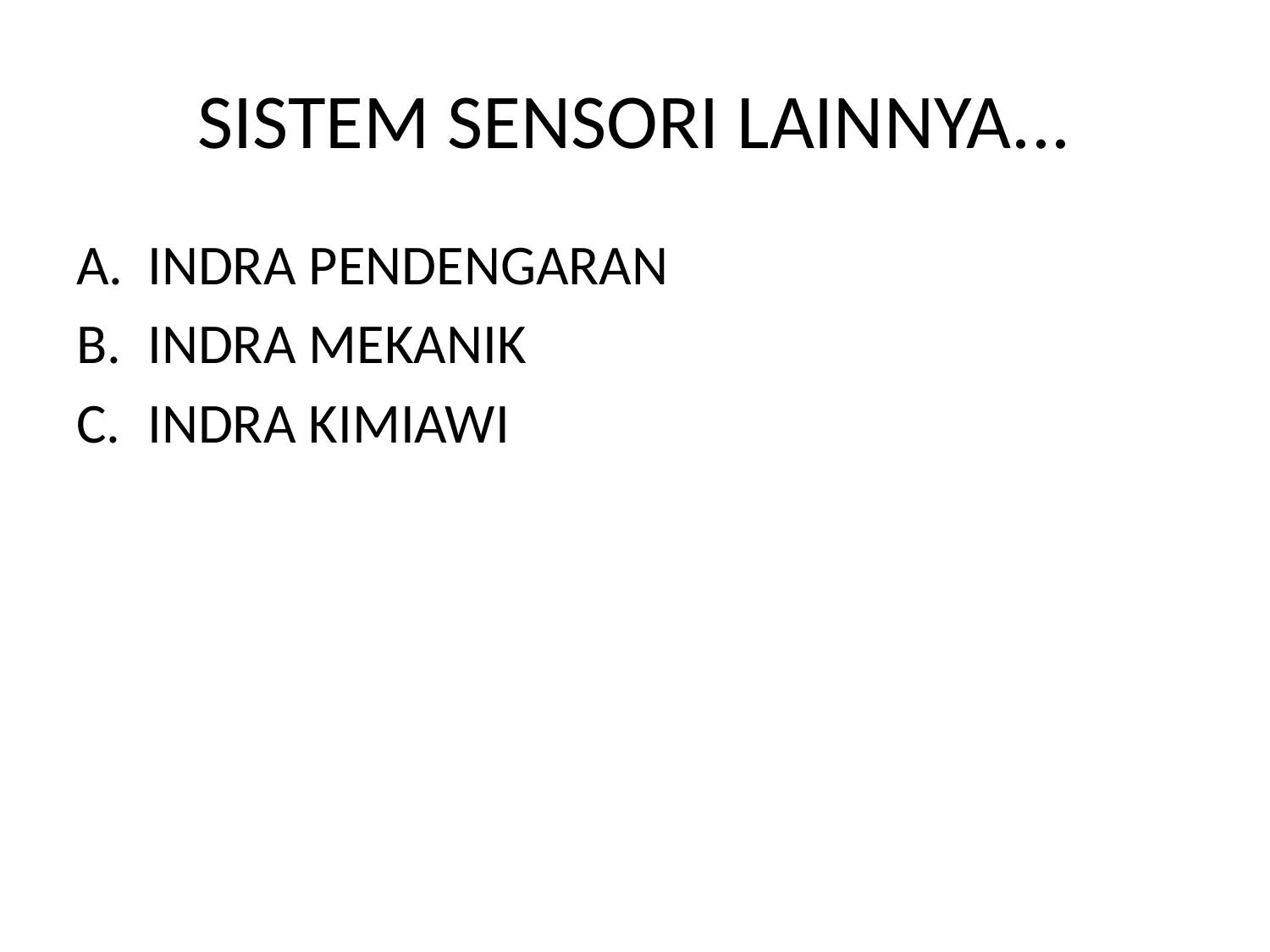

# SISTEM SENSORI LAINNYA...
INDRA PENDENGARAN
INDRA MEKANIK
INDRA KIMIAWI